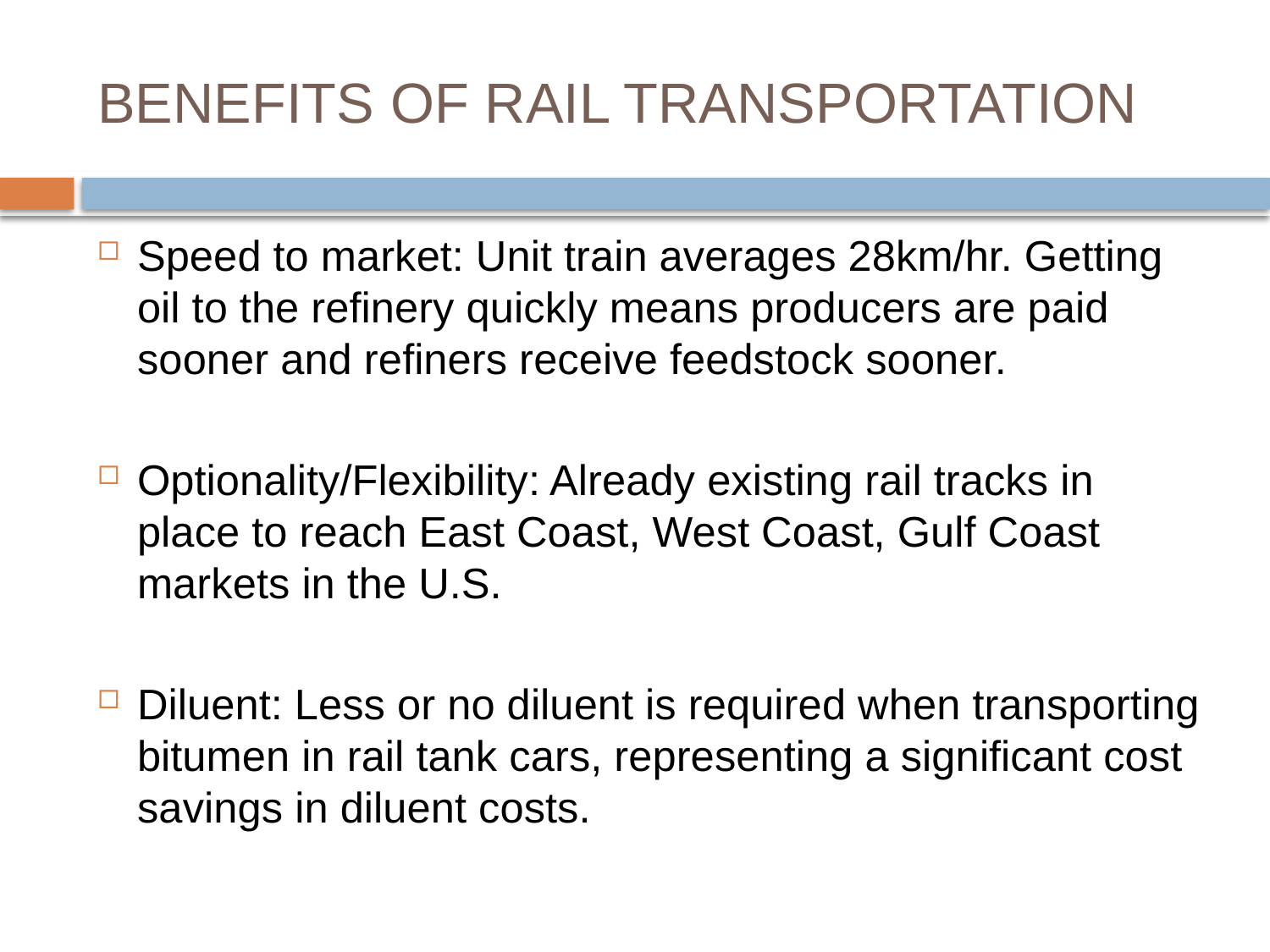

# BENEFITS OF RAIL TRANSPORTATION
Speed to market: Unit train averages 28km/hr. Getting oil to the refinery quickly means producers are paid sooner and refiners receive feedstock sooner.

Optionality/Flexibility: Already existing rail tracks in place to reach East Coast, West Coast, Gulf Coast markets in the U.S.

Diluent: Less or no diluent is required when transporting bitumen in rail tank cars, representing a significant cost savings in diluent costs.